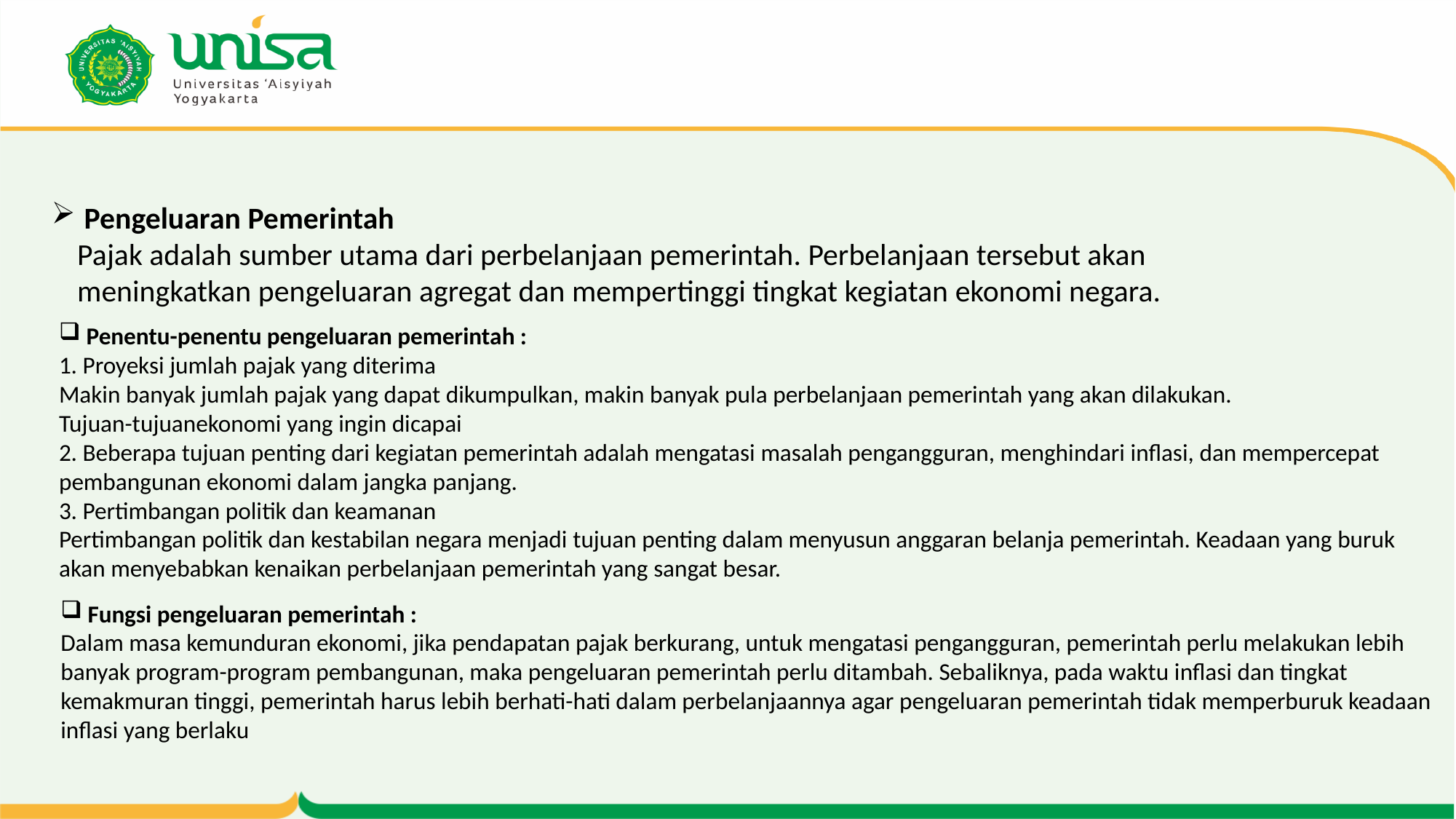

# Pengeluaran Pemerintah Pajak adalah sumber utama dari perbelanjaan pemerintah. Perbelanjaan tersebut akan meningkatkan pengeluaran agregat dan mempertinggi tingkat kegiatan ekonomi negara.
 Penentu-penentu pengeluaran pemerintah :
1. Proyeksi jumlah pajak yang diterima
Makin banyak jumlah pajak yang dapat dikumpulkan, makin banyak pula perbelanjaan pemerintah yang akan dilakukan.
Tujuan-tujuanekonomi yang ingin dicapai
2. Beberapa tujuan penting dari kegiatan pemerintah adalah mengatasi masalah pengangguran, menghindari inflasi, dan mempercepat pembangunan ekonomi dalam jangka panjang.
3. Pertimbangan politik dan keamanan
Pertimbangan politik dan kestabilan negara menjadi tujuan penting dalam menyusun anggaran belanja pemerintah. Keadaan yang buruk akan menyebabkan kenaikan perbelanjaan pemerintah yang sangat besar.

 Fungsi pengeluaran pemerintah :
Dalam masa kemunduran ekonomi, jika pendapatan pajak berkurang, untuk mengatasi pengangguran, pemerintah perlu melakukan lebih banyak program-program pembangunan, maka pengeluaran pemerintah perlu ditambah. Sebaliknya, pada waktu inflasi dan tingkat kemakmuran tinggi, pemerintah harus lebih berhati-hati dalam perbelanjaannya agar pengeluaran pemerintah tidak memperburuk keadaan inflasi yang berlaku